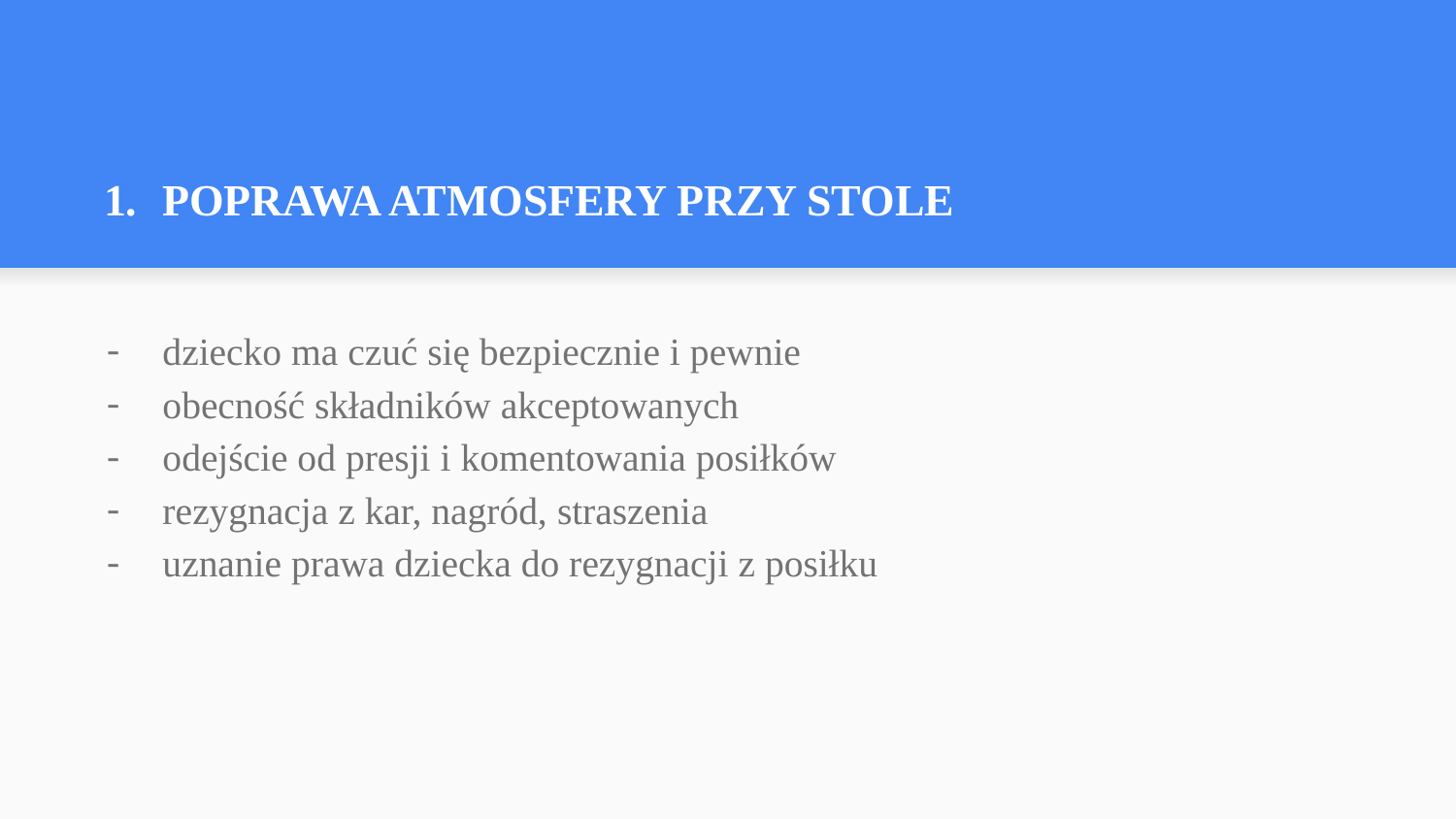

# POPRAWA ATMOSFERY PRZY STOLE
dziecko ma czuć się bezpiecznie i pewnie
obecność składników akceptowanych
odejście od presji i komentowania posiłków
rezygnacja z kar, nagród, straszenia
uznanie prawa dziecka do rezygnacji z posiłku